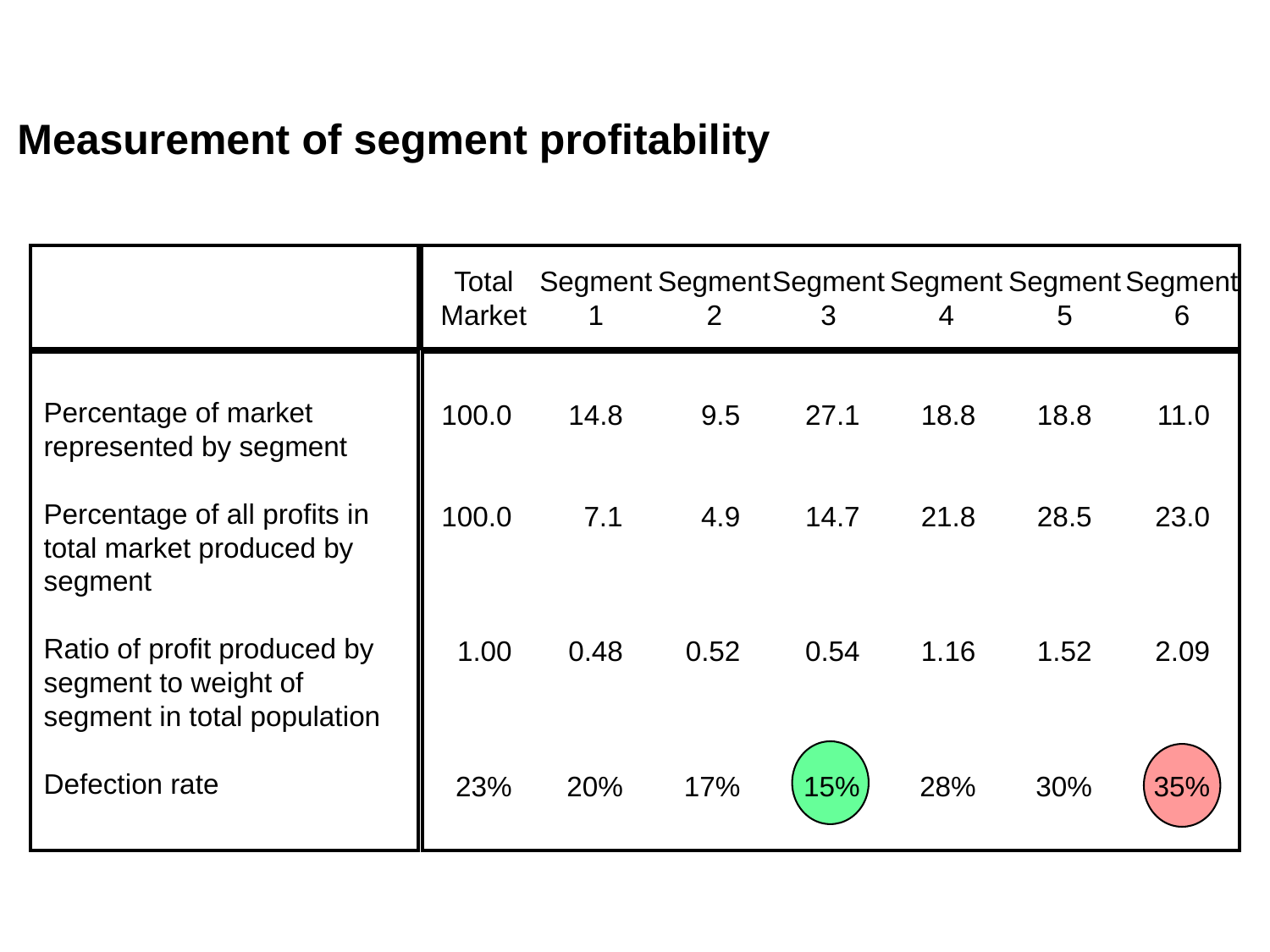

Measurement of segment profitability

Total
Market
Segment
1
Segment
2
Segment
3
Segment
4
Segment
5
Segment
6

Percentage of market
represented by segment

Percentage of all profits in
total market produced by
segment

Ratio of profit produced by
segment to weight of
segment in total population

Defection rate
100.0

100.0

1.00

23%
14.8

7.1

0.48

20%
9.5

4.9

0.52

17%
27.1

14.7

0.54

15%
18.8

21.8

1.16

28%
18.8

28.5

1.52

30%
11.0

23.0

2.09

35%